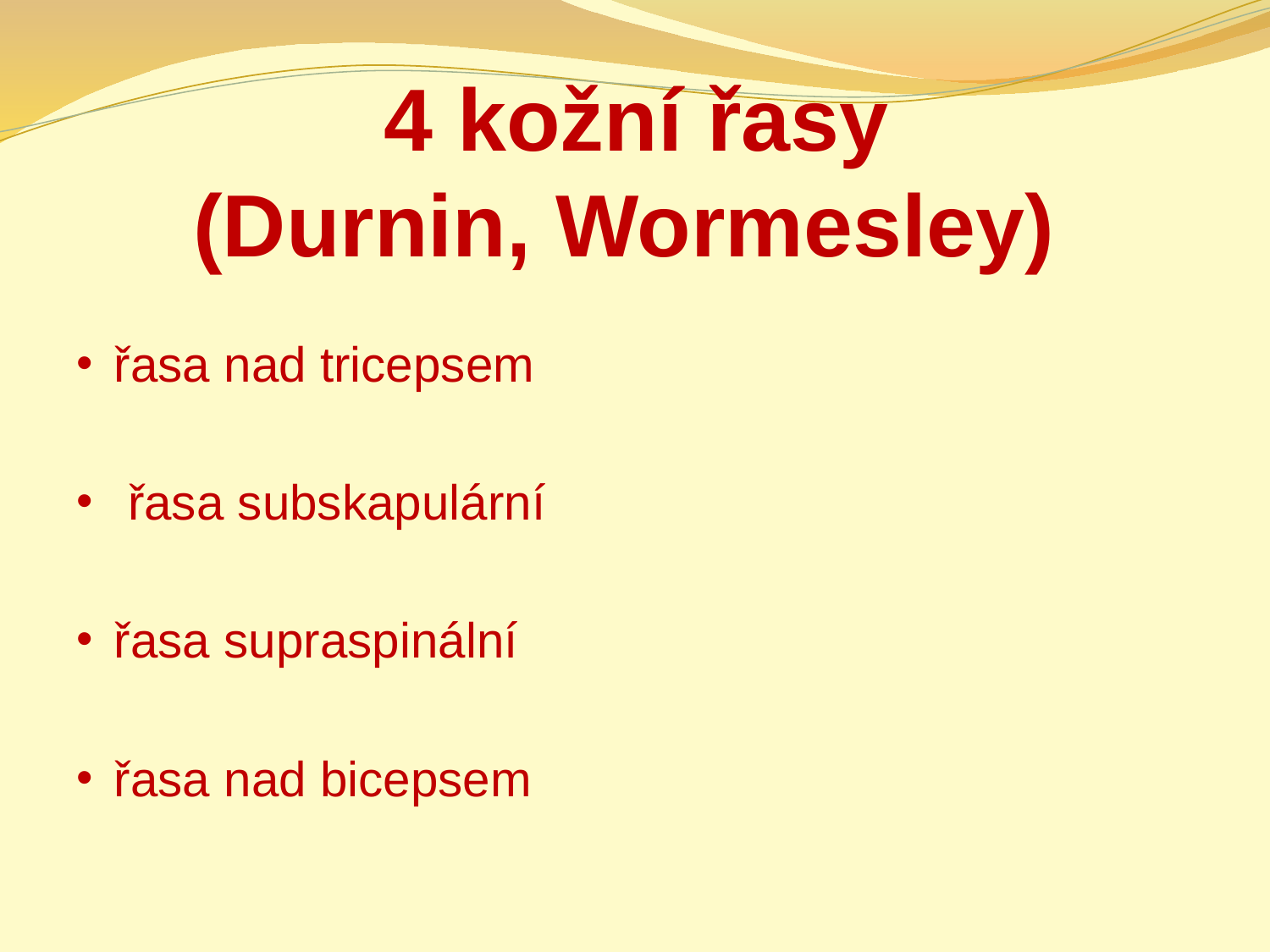

# 4 kožní řasy (Durnin, Wormesley)
řasa nad tricepsem

 řasa subskapulární

řasa supraspinální

řasa nad bicepsem